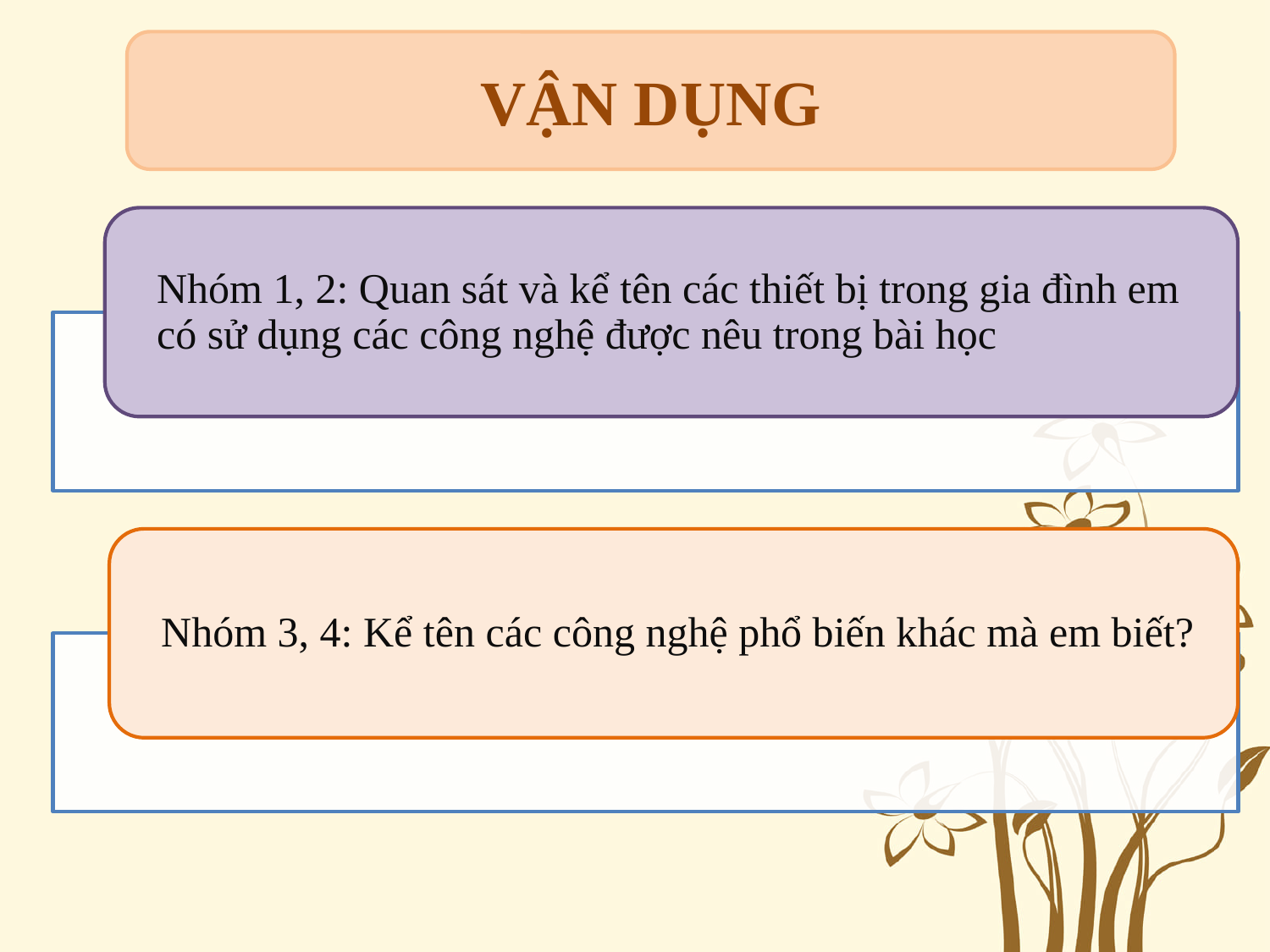

VẬN DỤNG
#
Nhóm 1, 2: Quan sát và kể tên các thiết bị trong gia đình em có sử dụng các công nghệ được nêu trong bài học
Nhóm 3, 4: Kể tên các công nghệ phổ biến khác mà em biết?